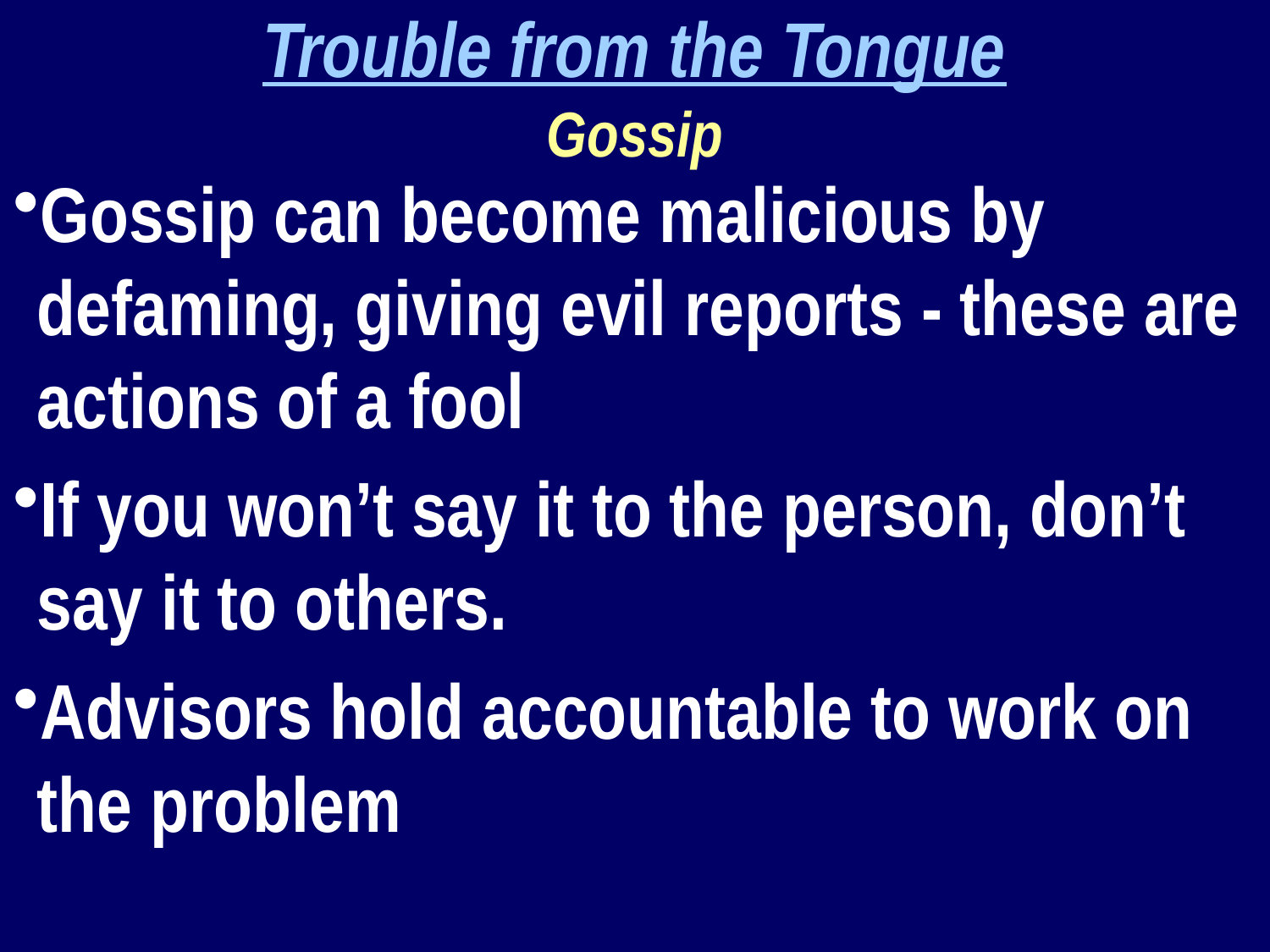

Trouble from the Tongue
Gossip
Gossip can become malicious by defaming, giving evil reports - these are actions of a fool
If you won’t say it to the person, don’t say it to others.
Advisors hold accountable to work on the problem